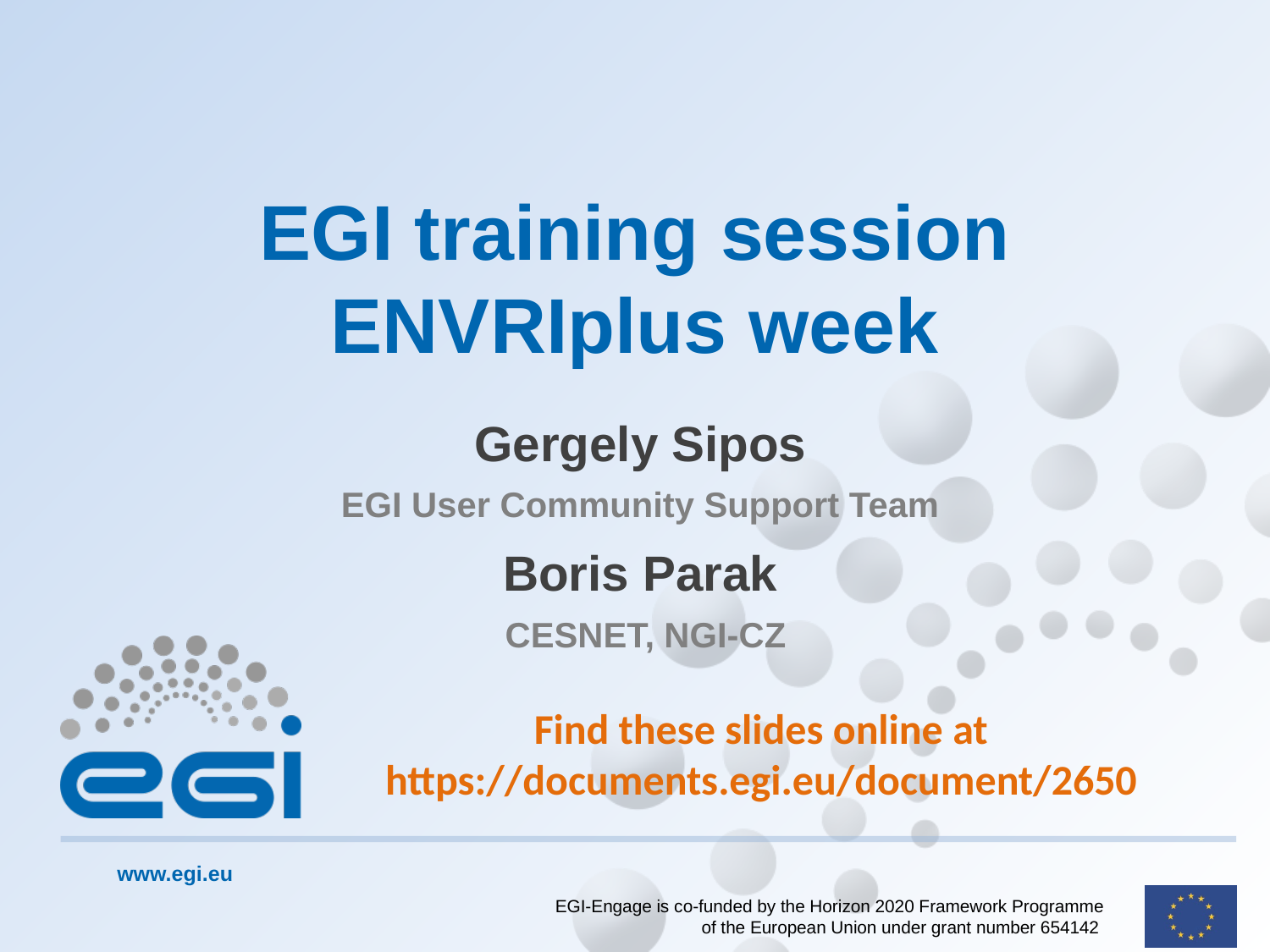

# EGI training session ENVRIplus week
Gergely Sipos
EGI User Community Support Team

Boris Parak
CESNET, NGI-CZ

Find these slides online at
https://documents.egi.eu/document/2650